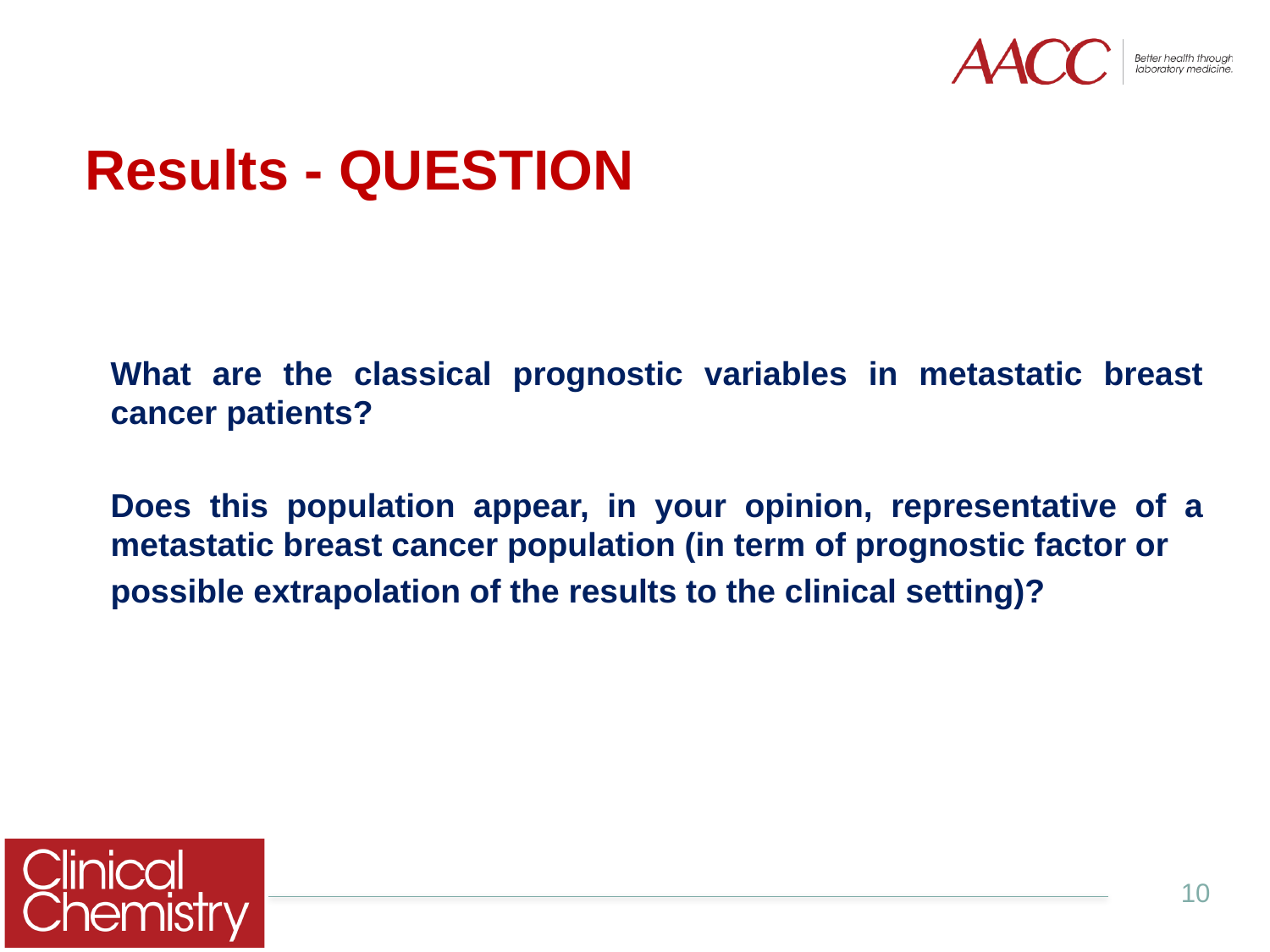

# Results - QUESTION
What are the classical prognostic variables in metastatic breast cancer patients?

Does this population appear, in your opinion, representative of a metastatic breast cancer population (in term of prognostic factor or
possible extrapolation of the results to the clinical setting)?
10